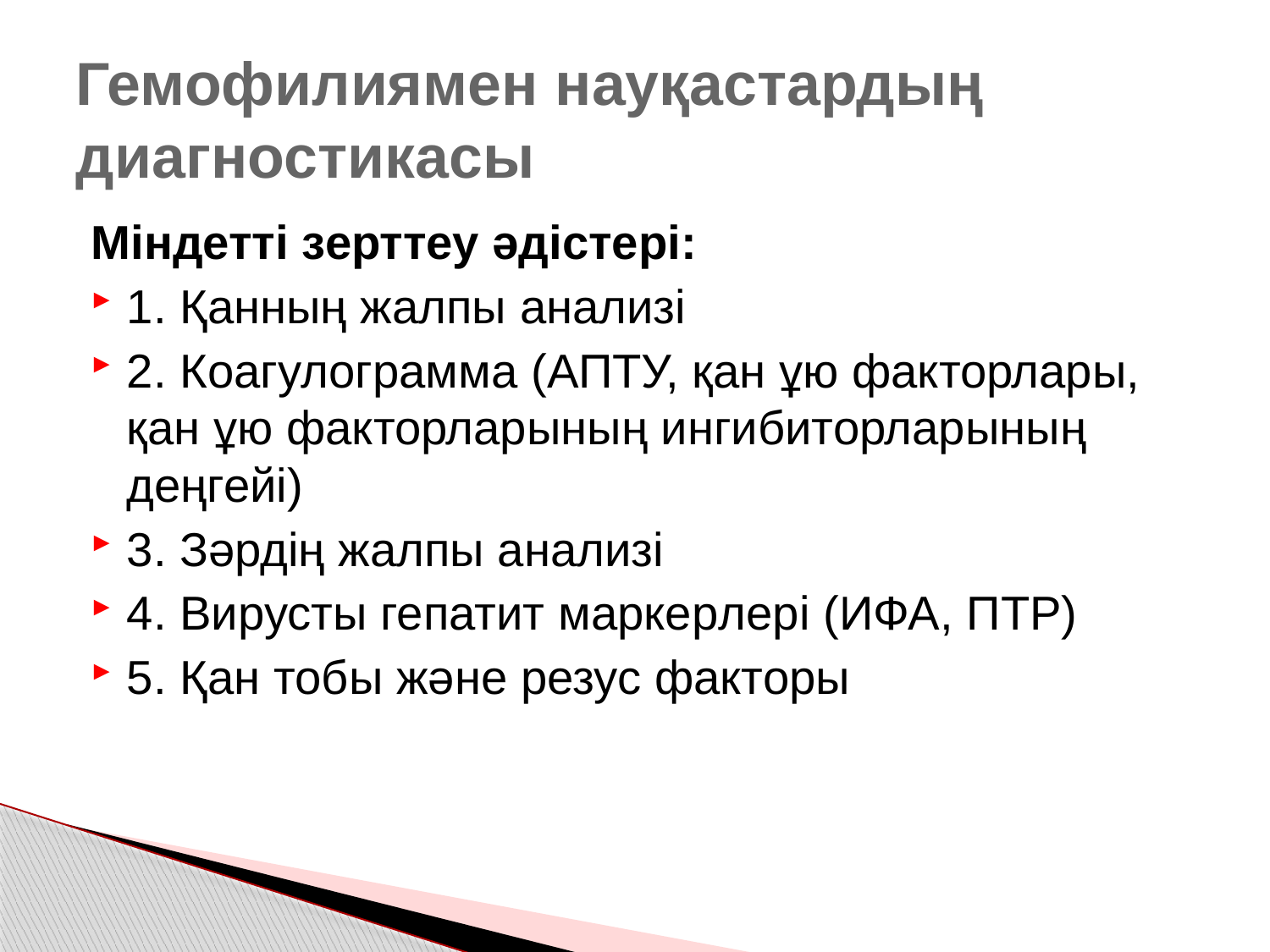

# Гемофилиямен науқастардың диагностикасы
Міндетті зерттеу әдістері:
1. Қанның жалпы анализі
2. Коагулограмма (АПТУ, қан ұю факторлары, қан ұю факторларының ингибиторларының деңгейі)
3. Зәрдің жалпы анализі
4. Вирусты гепатит маркерлері (ИФА, ПТР)
5. Қан тобы және резус факторы